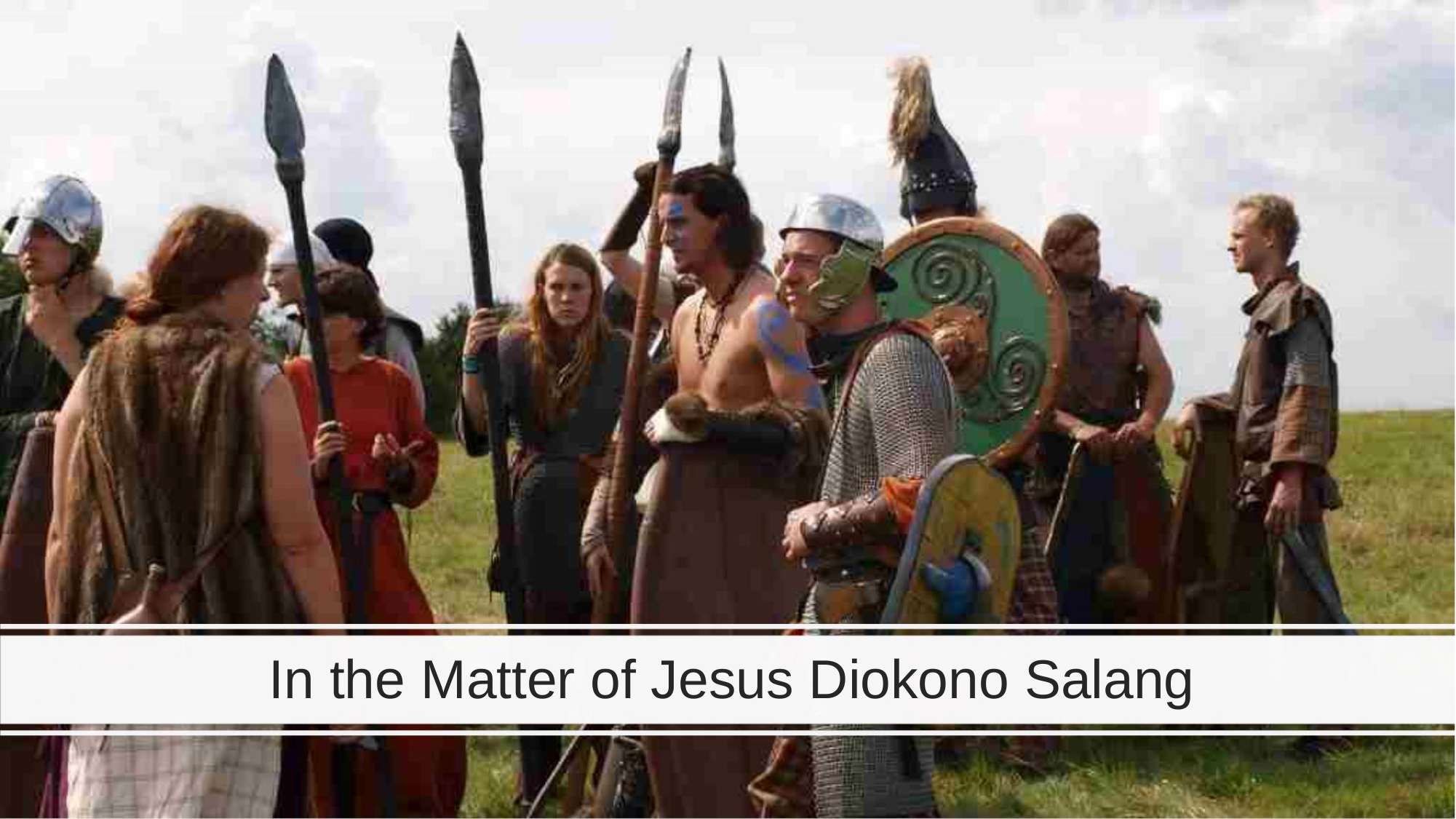

In the Matter of Jesus Diokono Salang